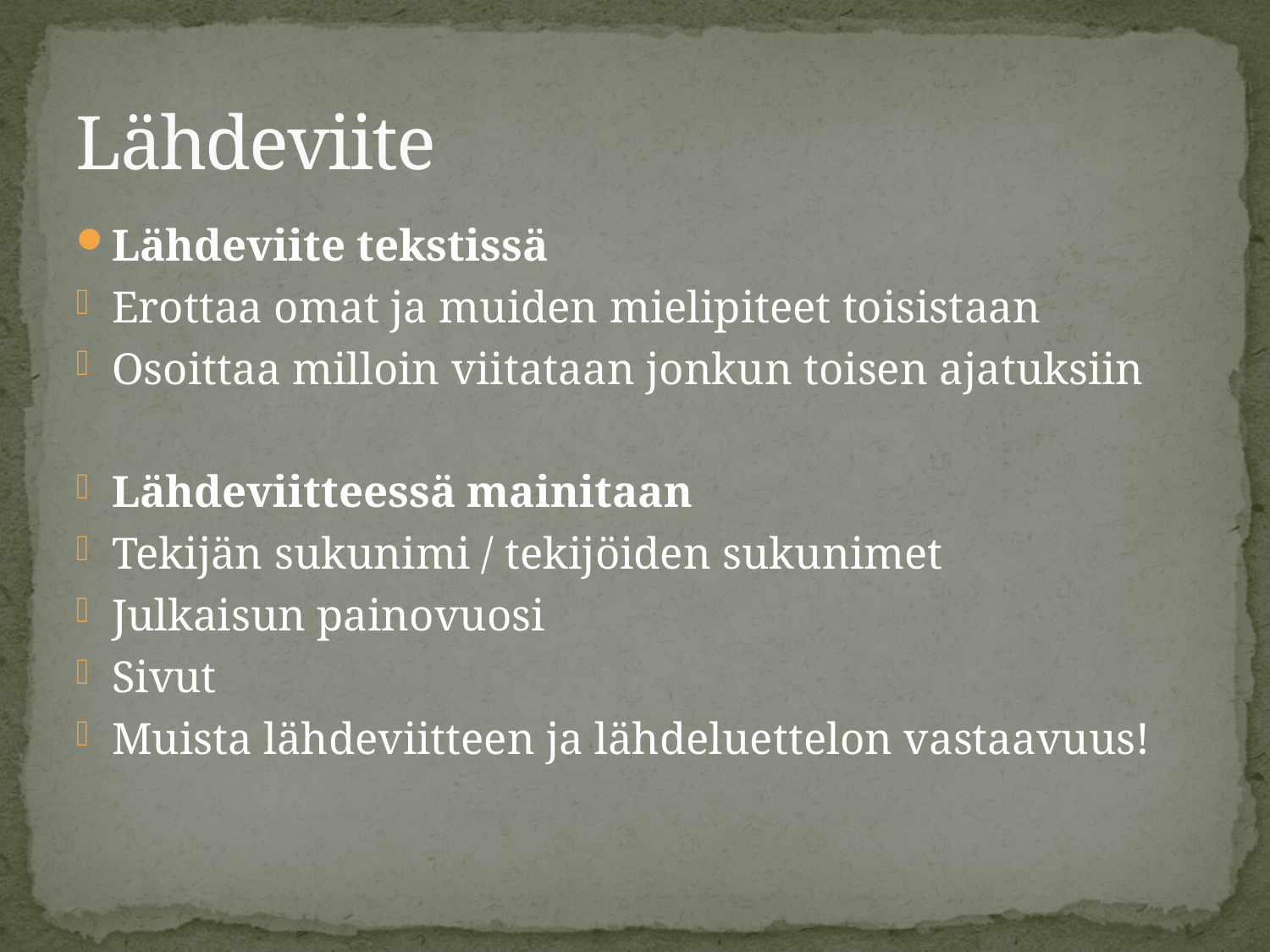

# Lähdeviite
Lähdeviite tekstissä
Erottaa omat ja muiden mielipiteet toisistaan
Osoittaa milloin viitataan jonkun toisen ajatuksiin

Lähdeviitteessä mainitaan
Tekijän sukunimi / tekijöiden sukunimet
Julkaisun painovuosi
Sivut
Muista lähdeviitteen ja lähdeluettelon vastaavuus!